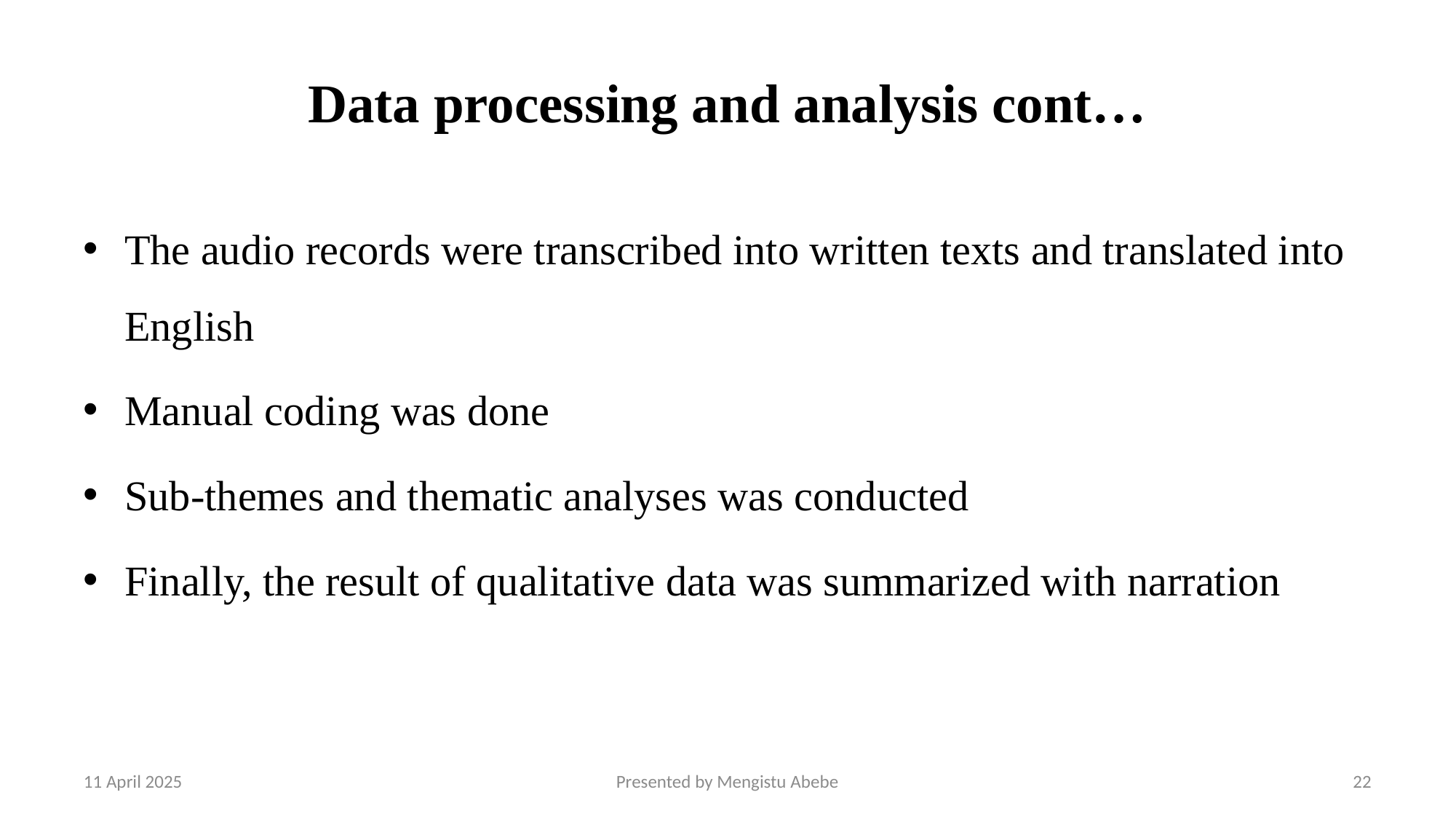

# Data processing and analysis cont…
The audio records were transcribed into written texts and translated into English
Manual coding was done
Sub-themes and thematic analyses was conducted
Finally, the result of qualitative data was summarized with narration
11 April 2025
Presented by Mengistu Abebe
22